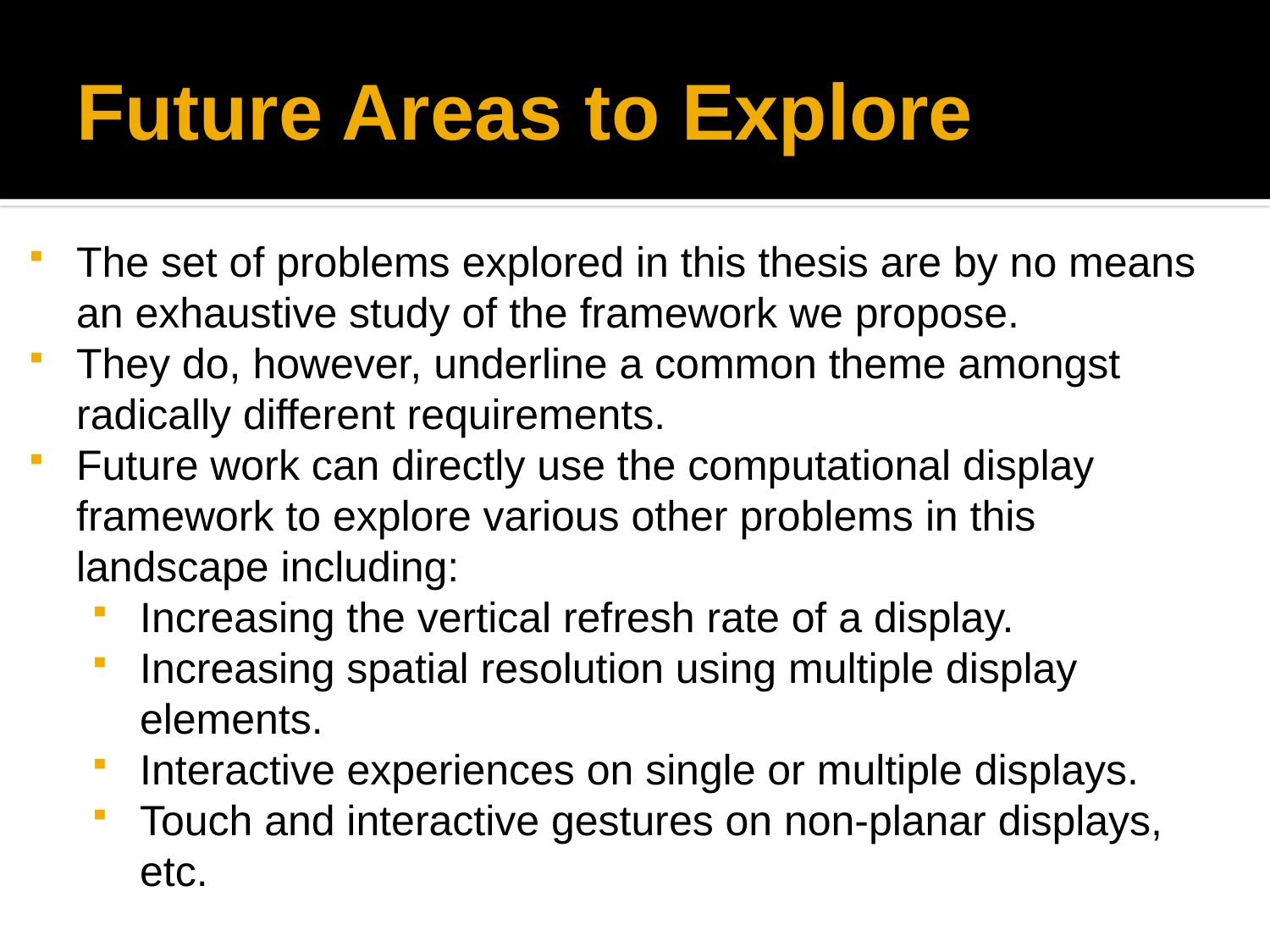

# Future Areas to Explore
The set of problems explored in this thesis are by no means an exhaustive study of the framework we propose.
They do, however, underline a common theme amongst radically different requirements.
Future work can directly use the computational display framework to explore various other problems in this landscape including:
Increasing the vertical refresh rate of a display.
Increasing spatial resolution using multiple display elements.
Interactive experiences on single or multiple displays.
Touch and interactive gestures on non-planar displays, etc.